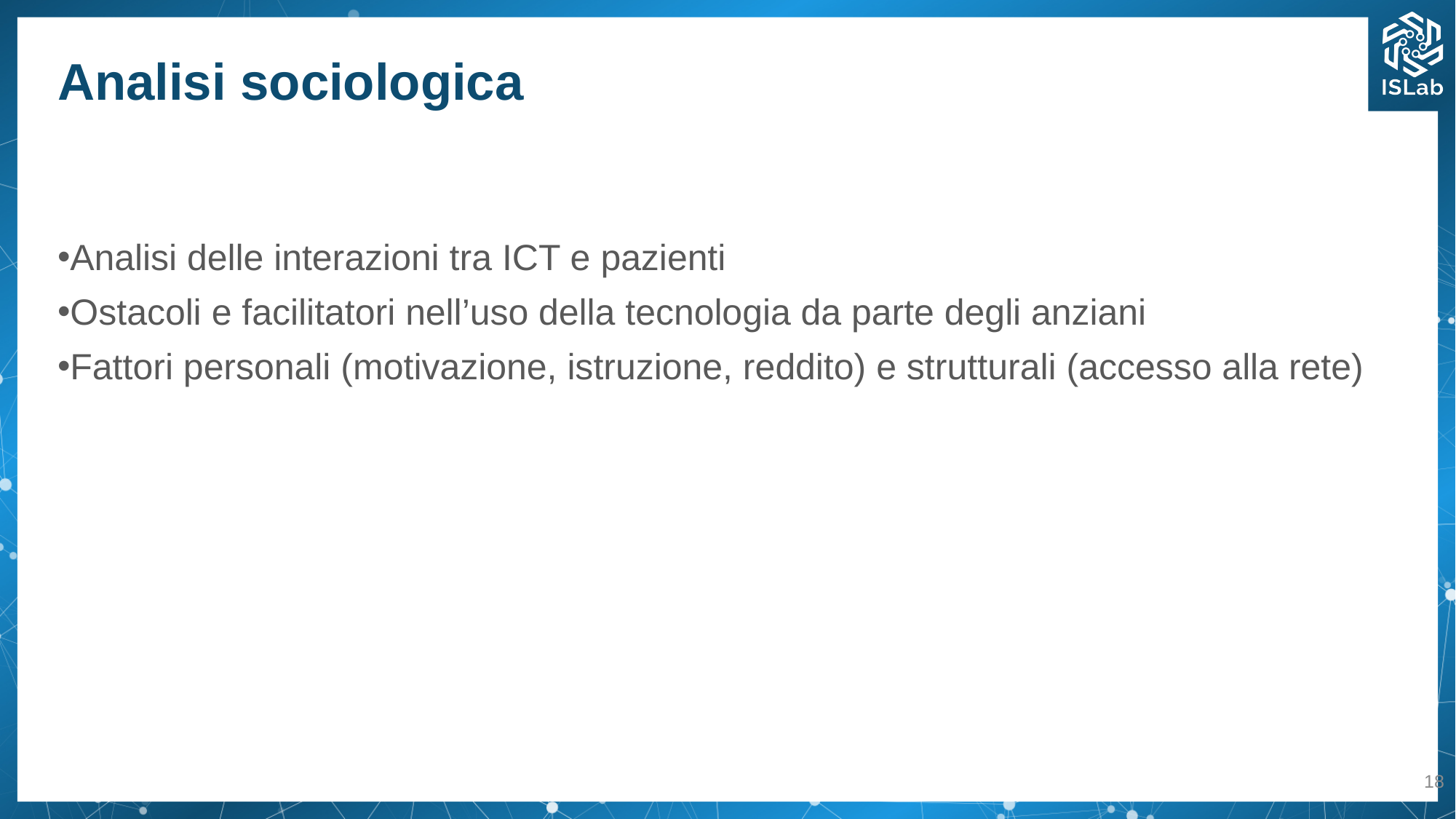

# Analisi sociologica

Analisi delle interazioni tra ICT e pazienti
Ostacoli e facilitatori nell’uso della tecnologia da parte degli anziani
Fattori personali (motivazione, istruzione, reddito) e strutturali (accesso alla rete)

18